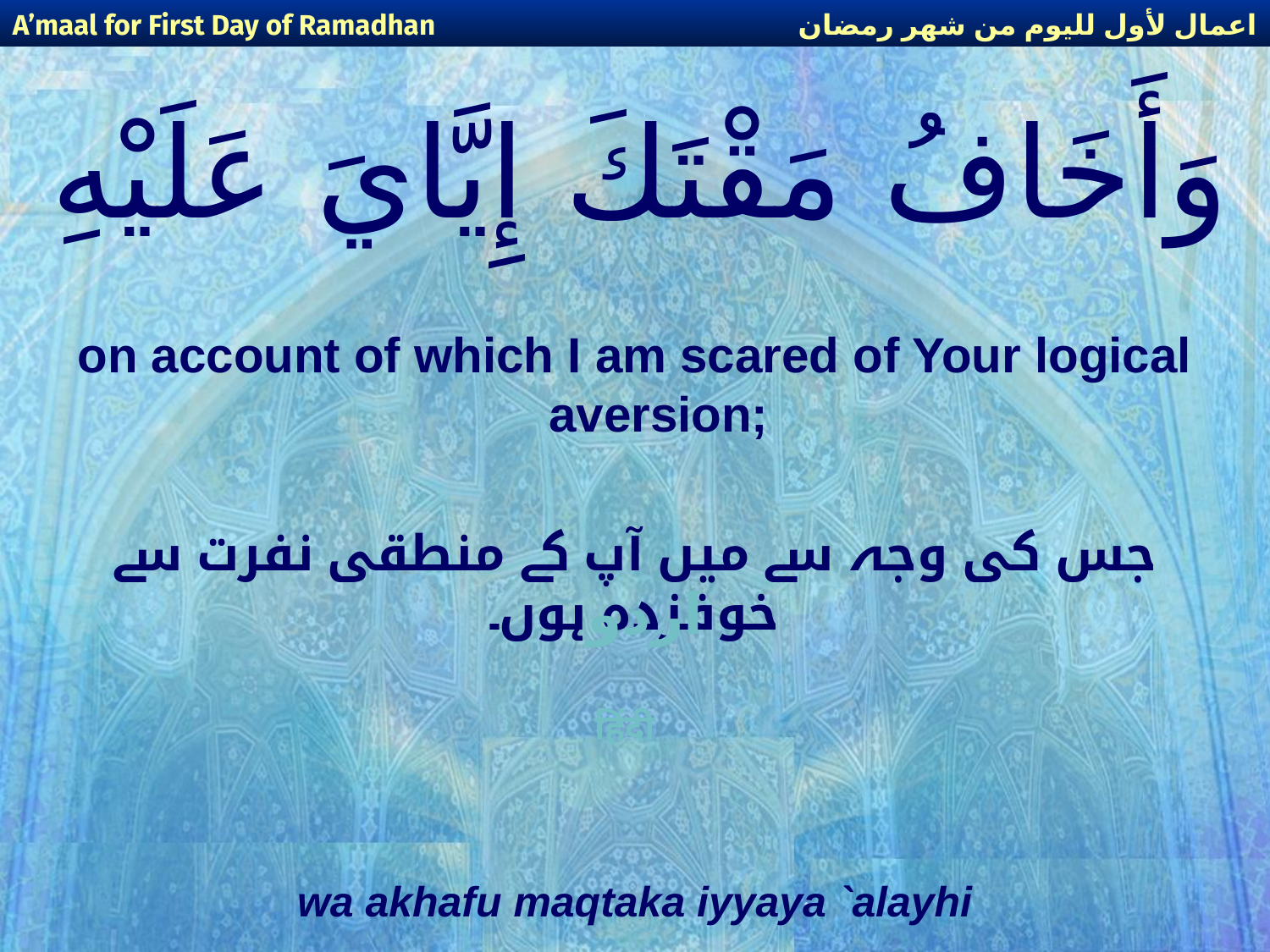

اعمال لأول لليوم من شهر رمضان
A’maal for First Day of Ramadhan
# وَأَخَافُ مَقْتَكَ إِيَّايَ عَلَيْهِ
on account of which I am scared of Your logical aversion;

جس کی وجہ سے میں آپ کے منطقی نفرت سے خوفزدہ ہوں۔

اردو
हिंदी
wa akhafu maqtaka iyyaya `alayhi